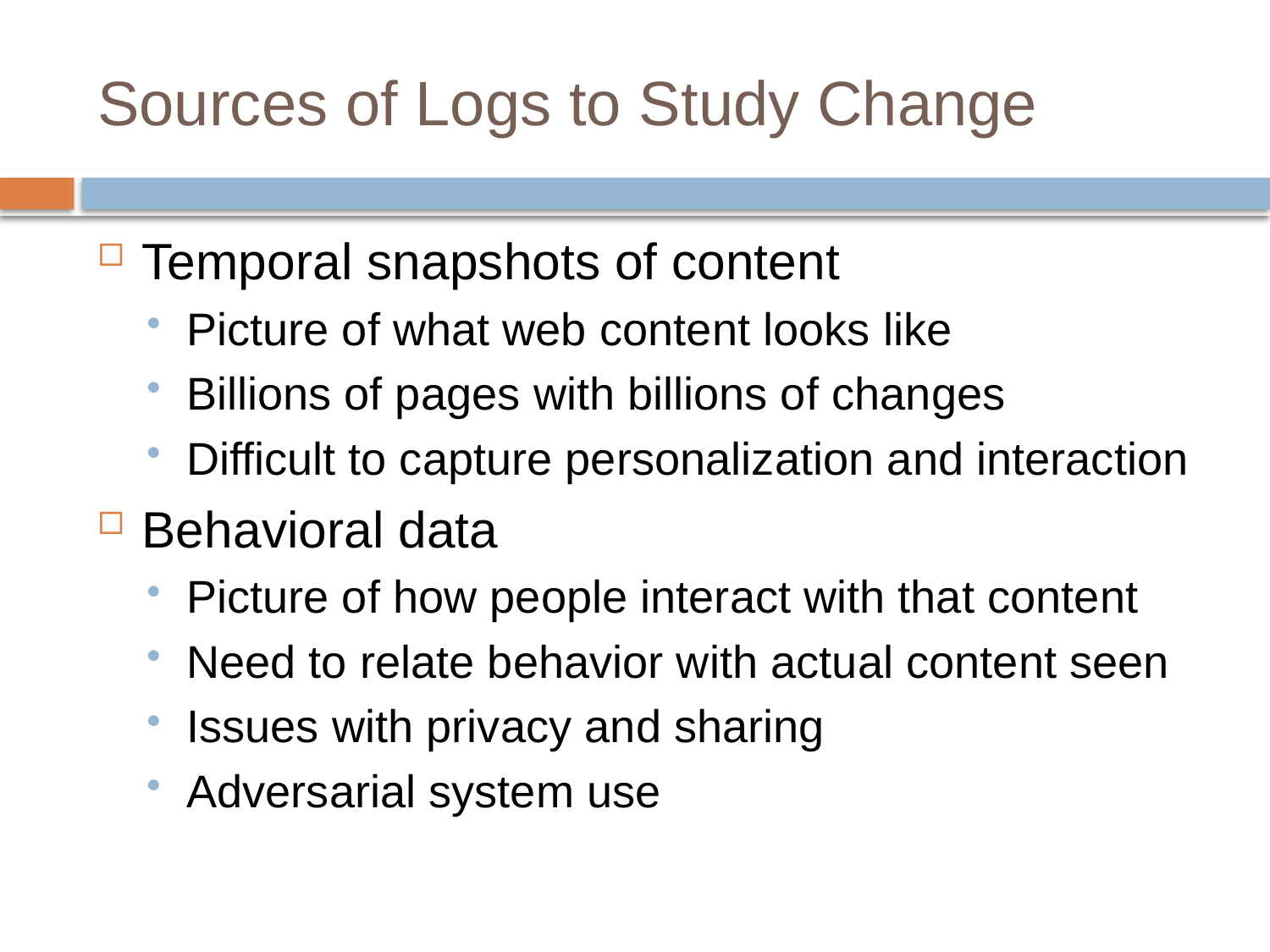

# Sources of Logs to Study Change
Temporal snapshots of content
Picture of what web content looks like
Billions of pages with billions of changes
Difficult to capture personalization and interaction
Behavioral data
Picture of how people interact with that content
Need to relate behavior with actual content seen
Issues with privacy and sharing
Adversarial system use